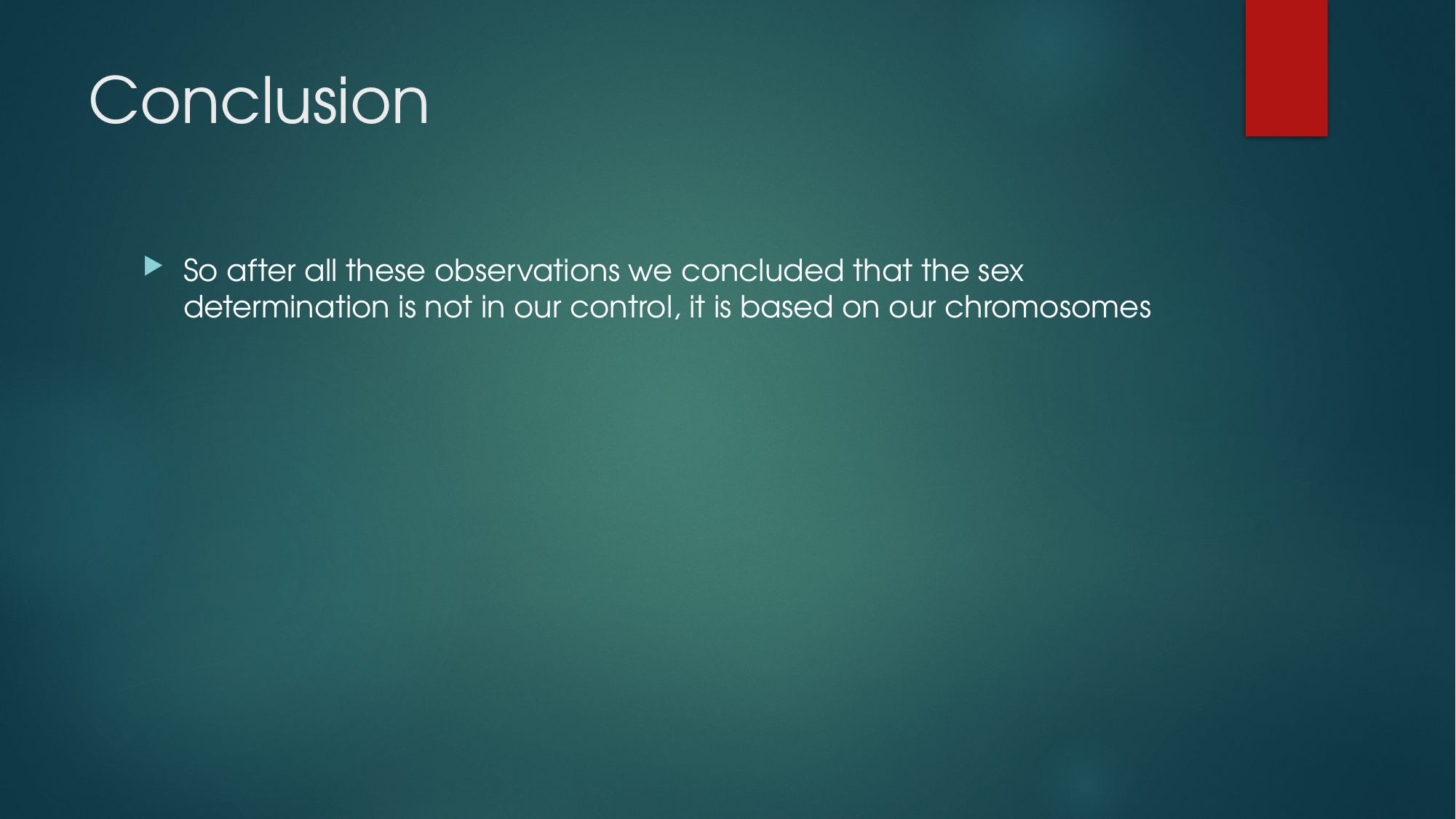

# Conclusion
So after all these observations we concluded that the sex determination is not in our control, it is based on our chromosomes